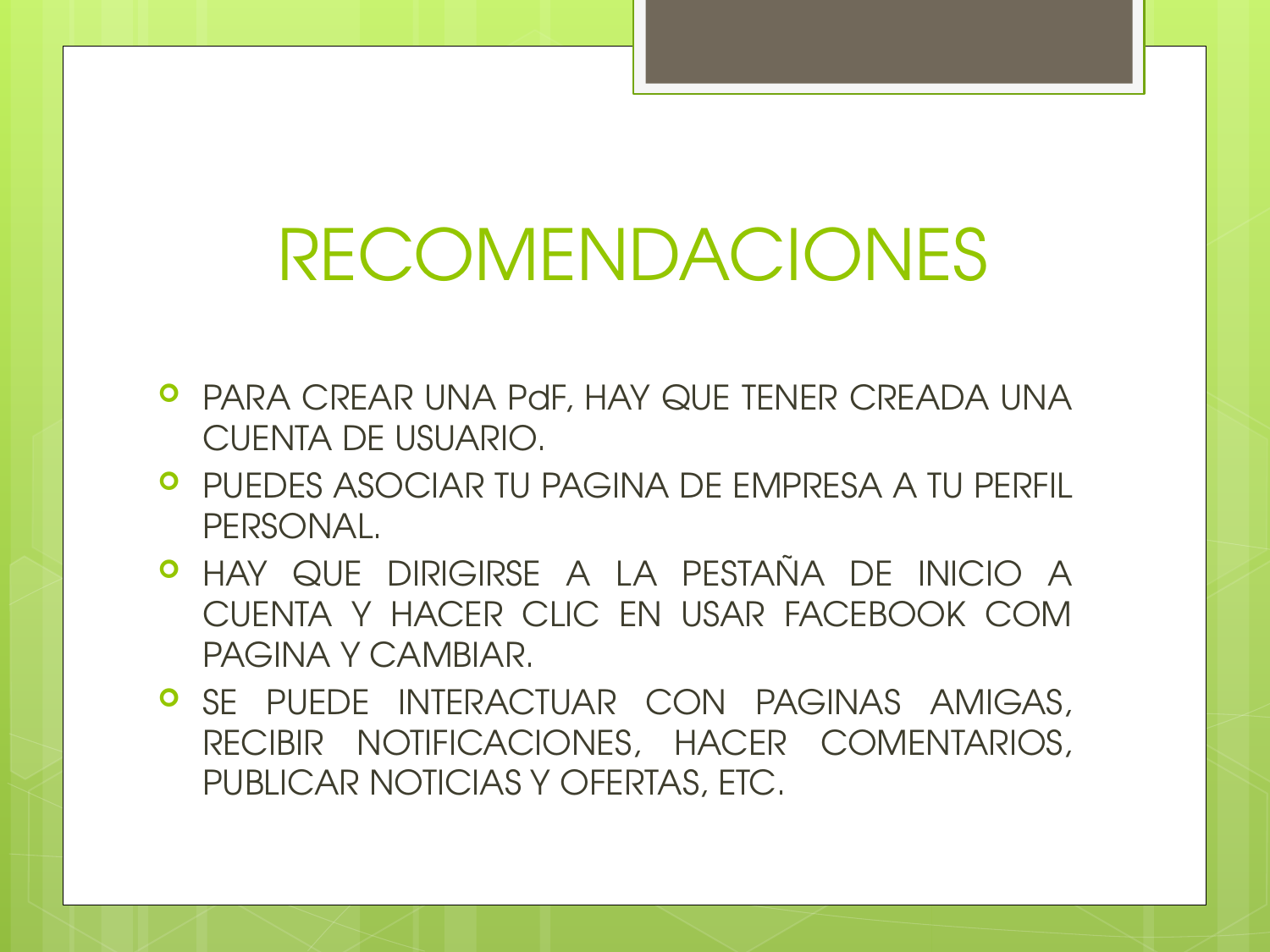

# RECOMENDACIONES

PARA CREAR UNA PdF, HAY QUE TENER CREADA UNA CUENTA DE USUARIO.
PUEDES ASOCIAR TU PAGINA DE EMPRESA A TU PERFIL PERSONAL.
HAY QUE DIRIGIRSE A LA PESTAÑA DE INICIO A CUENTA Y HACER CLIC EN USAR FACEBOOK COM PAGINA Y CAMBIAR.
SE PUEDE INTERACTUAR CON PAGINAS AMIGAS, RECIBIR NOTIFICACIONES, HACER COMENTARIOS, PUBLICAR NOTICIAS Y OFERTAS, ETC.